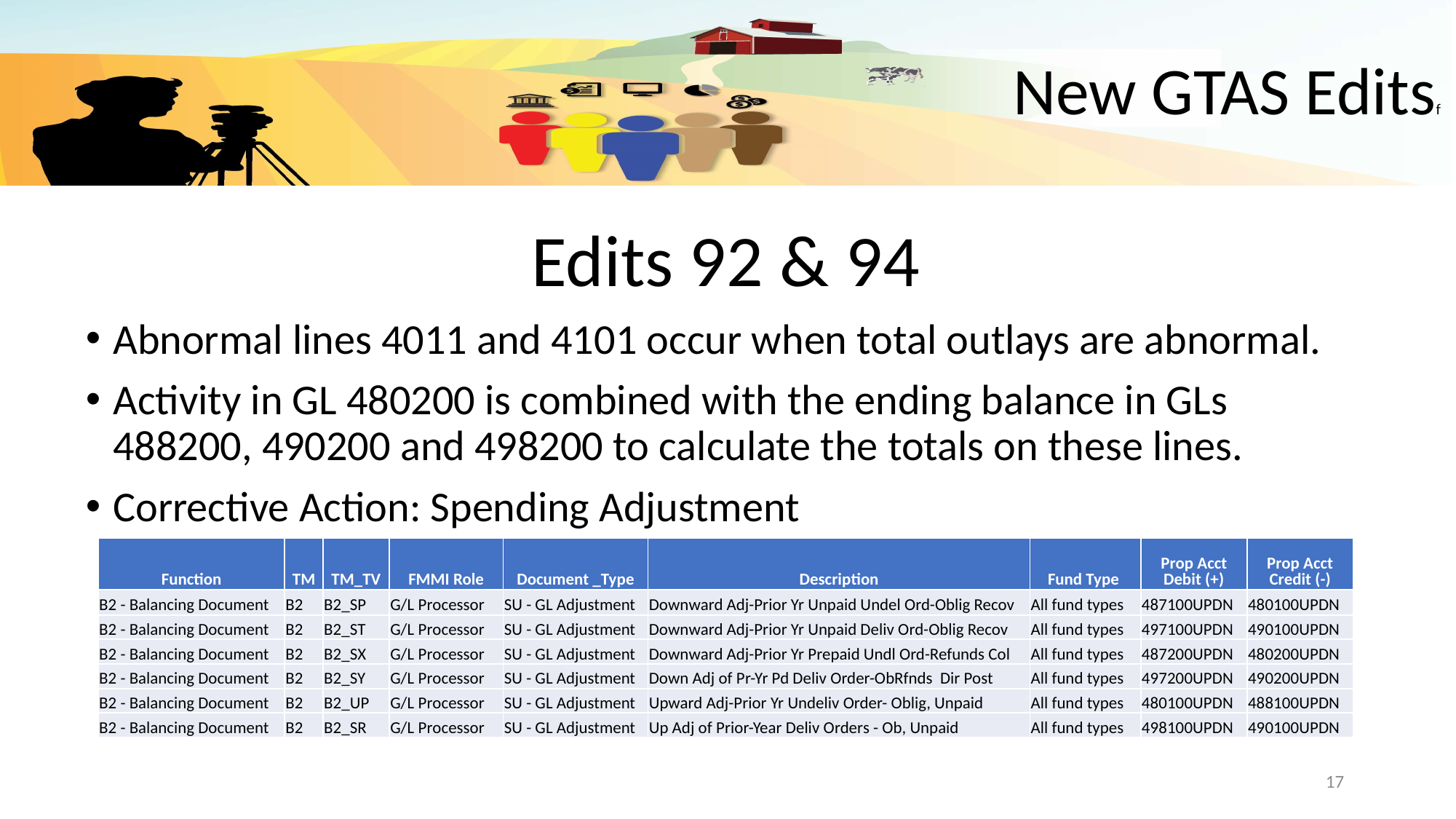

# New GTAS Editsf
Edits 92 & 94
Abnormal lines 4011 and 4101 occur when total outlays are abnormal.
Activity in GL 480200 is combined with the ending balance in GLs 488200, 490200 and 498200 to calculate the totals on these lines.
Corrective Action: Spending Adjustment
| Function | TM | TM\_TV | FMMI Role | Document \_Type | Description | Fund Type | Prop Acct Debit (+) | Prop Acct Credit (-) |
| --- | --- | --- | --- | --- | --- | --- | --- | --- |
| B2 - Balancing Document | B2 | B2\_SP | G/L Processor | SU - GL Adjustment | Downward Adj-Prior Yr Unpaid Undel Ord-Oblig Recov | All fund types | 487100UPDN | 480100UPDN |
| B2 - Balancing Document | B2 | B2\_ST | G/L Processor | SU - GL Adjustment | Downward Adj-Prior Yr Unpaid Deliv Ord-Oblig Recov | All fund types | 497100UPDN | 490100UPDN |
| B2 - Balancing Document | B2 | B2\_SX | G/L Processor | SU - GL Adjustment | Downward Adj-Prior Yr Prepaid Undl Ord-Refunds Col | All fund types | 487200UPDN | 480200UPDN |
| B2 - Balancing Document | B2 | B2\_SY | G/L Processor | SU - GL Adjustment | Down Adj of Pr-Yr Pd Deliv Order-ObRfnds Dir Post | All fund types | 497200UPDN | 490200UPDN |
| B2 - Balancing Document | B2 | B2\_UP | G/L Processor | SU - GL Adjustment | Upward Adj-Prior Yr Undeliv Order- Oblig, Unpaid | All fund types | 480100UPDN | 488100UPDN |
| B2 - Balancing Document | B2 | B2\_SR | G/L Processor | SU - GL Adjustment | Up Adj of Prior-Year Deliv Orders - Ob, Unpaid | All fund types | 498100UPDN | 490100UPDN |
17